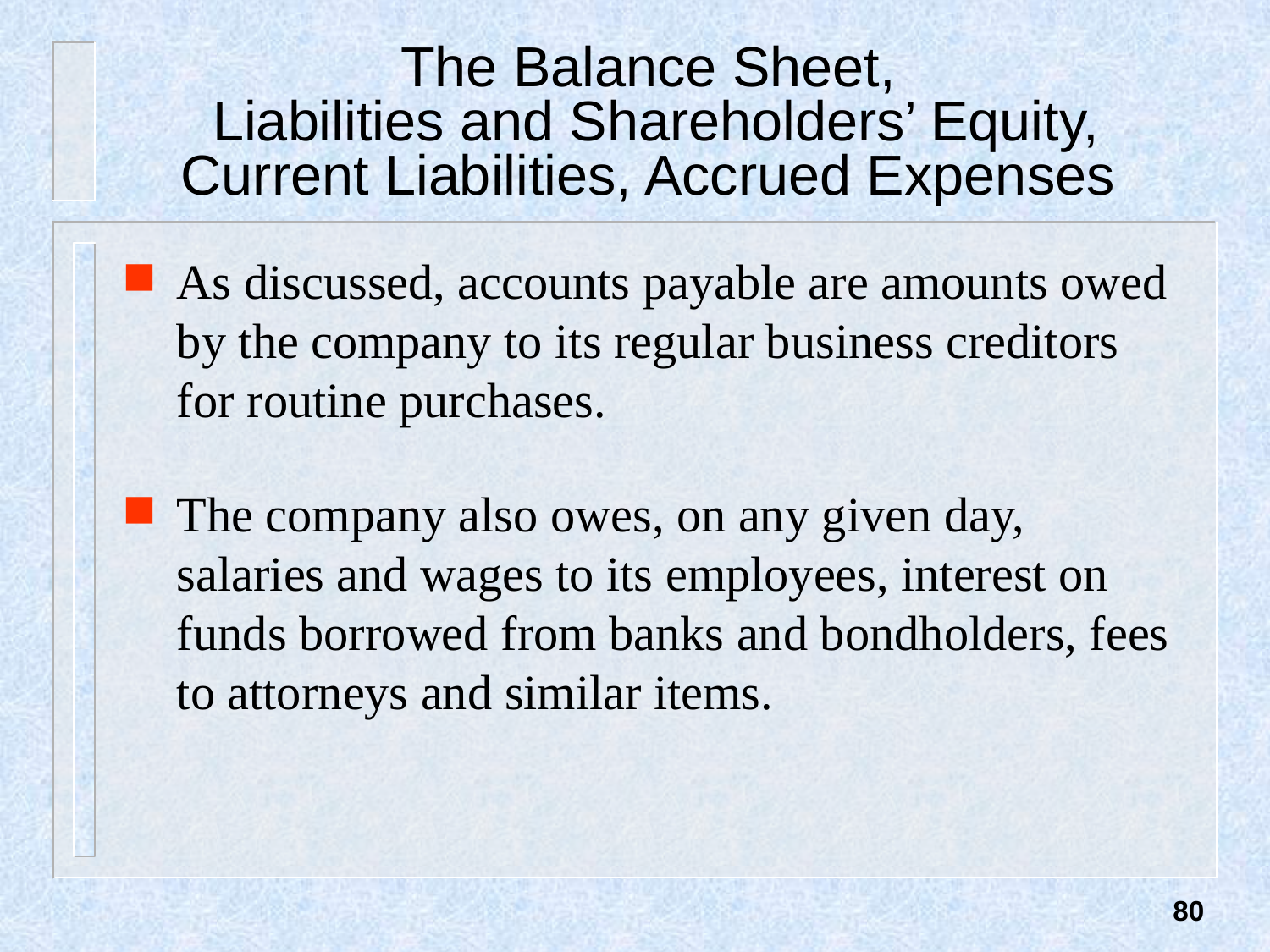

# The Balance Sheet, Liabilities and Shareholders’ Equity, Current Liabilities, Accrued Expenses
As discussed, accounts payable are amounts owed by the company to its regular business creditors for routine purchases.

The company also owes, on any given day, salaries and wages to its employees, interest on funds borrowed from banks and bondholders, fees to attorneys and similar items.
80